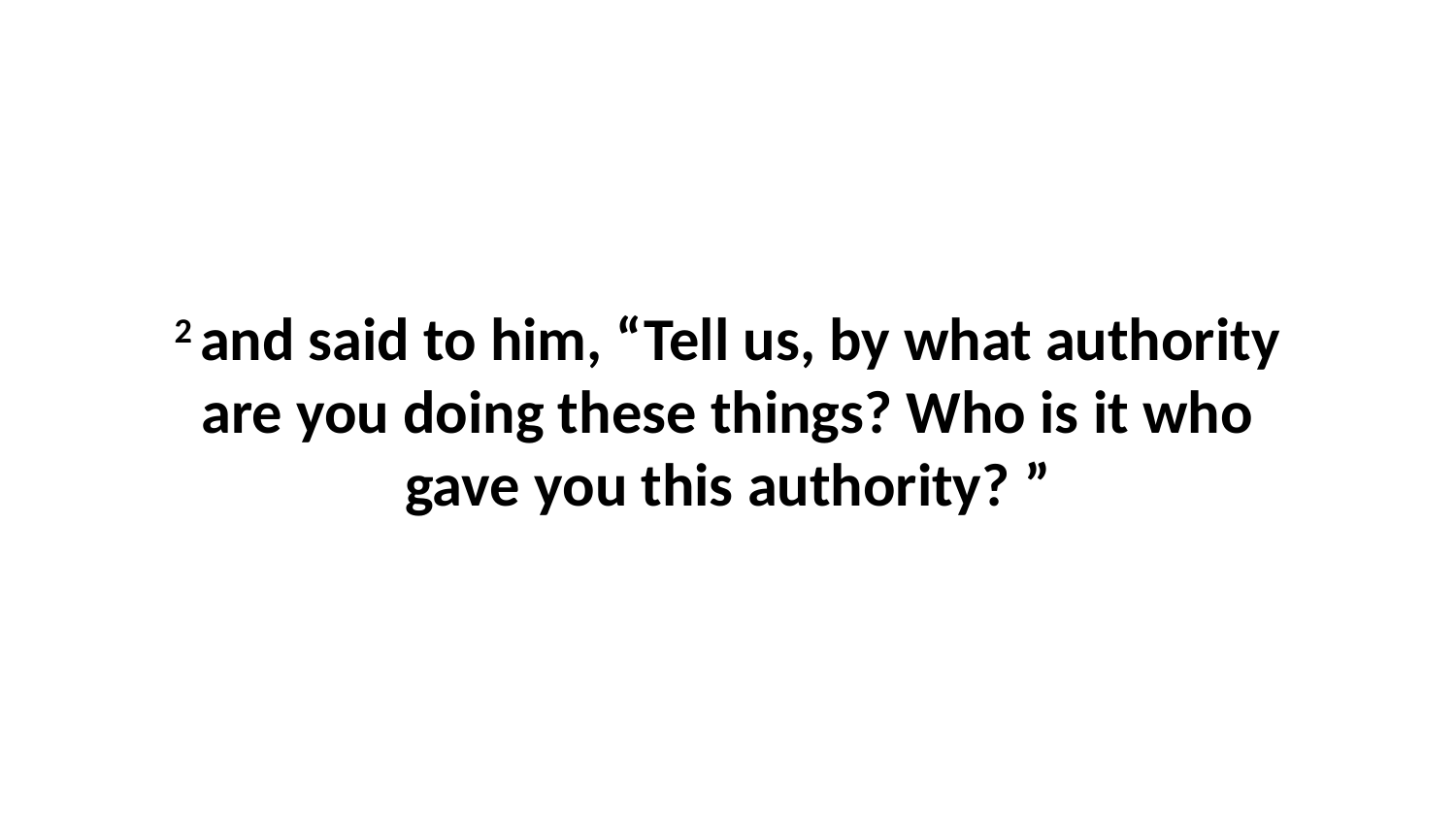

2 and said to him, “Tell us, by what authority are you doing these things? Who is it who gave you this authority? ”